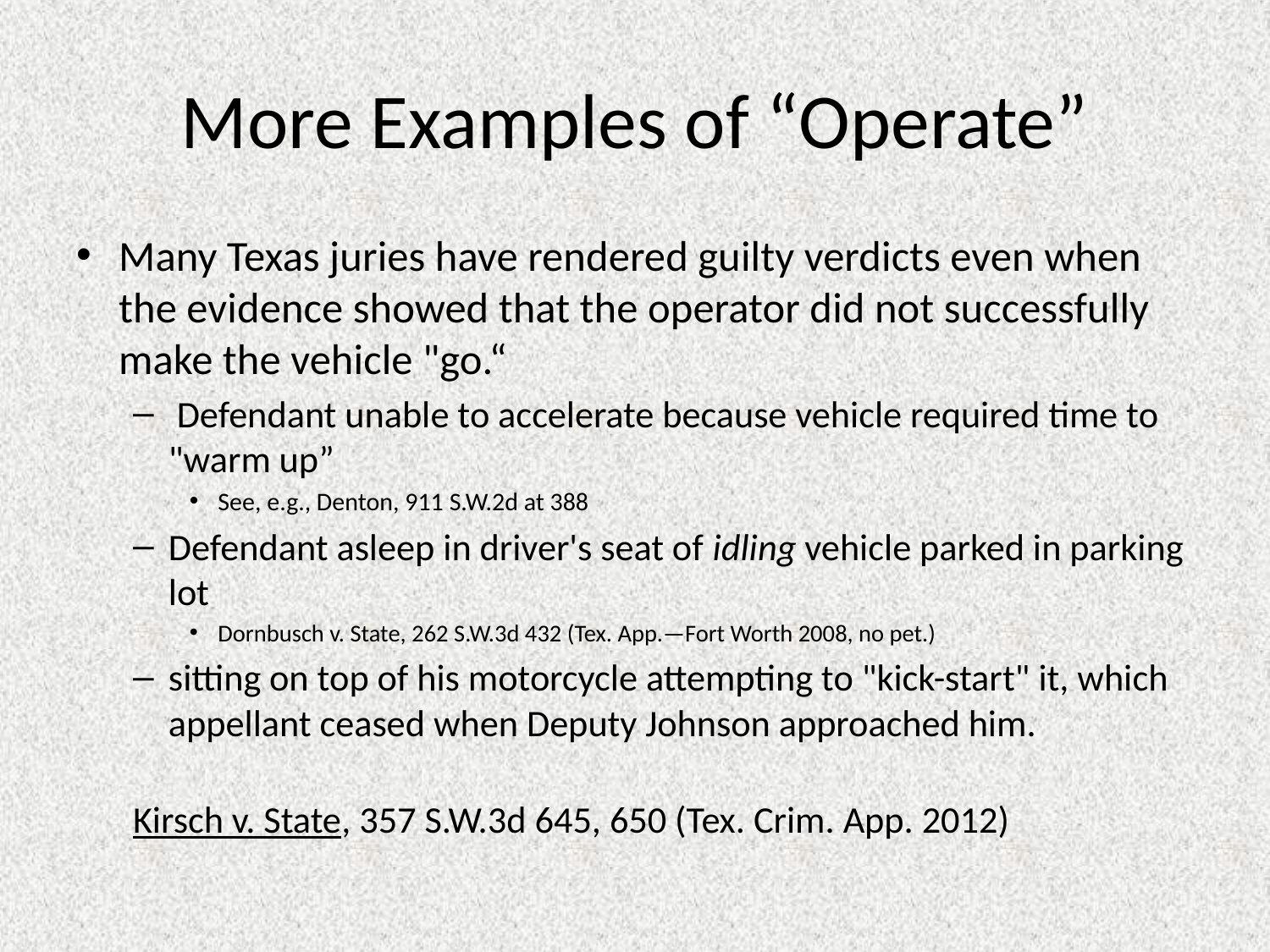

# More Examples of “Operate”
Many Texas juries have rendered guilty verdicts even when the evidence showed that the operator did not successfully make the vehicle "go.“
 Defendant unable to accelerate because vehicle required time to "warm up”
See, e.g., Denton, 911 S.W.2d at 388
Defendant asleep in driver's seat of idling vehicle parked in parking lot
Dornbusch v. State, 262 S.W.3d 432 (Tex. App.—Fort Worth 2008, no pet.)
sitting on top of his motorcycle attempting to "kick-start" it, which appellant ceased when Deputy Johnson approached him.
Kirsch v. State, 357 S.W.3d 645, 650 (Tex. Crim. App. 2012)